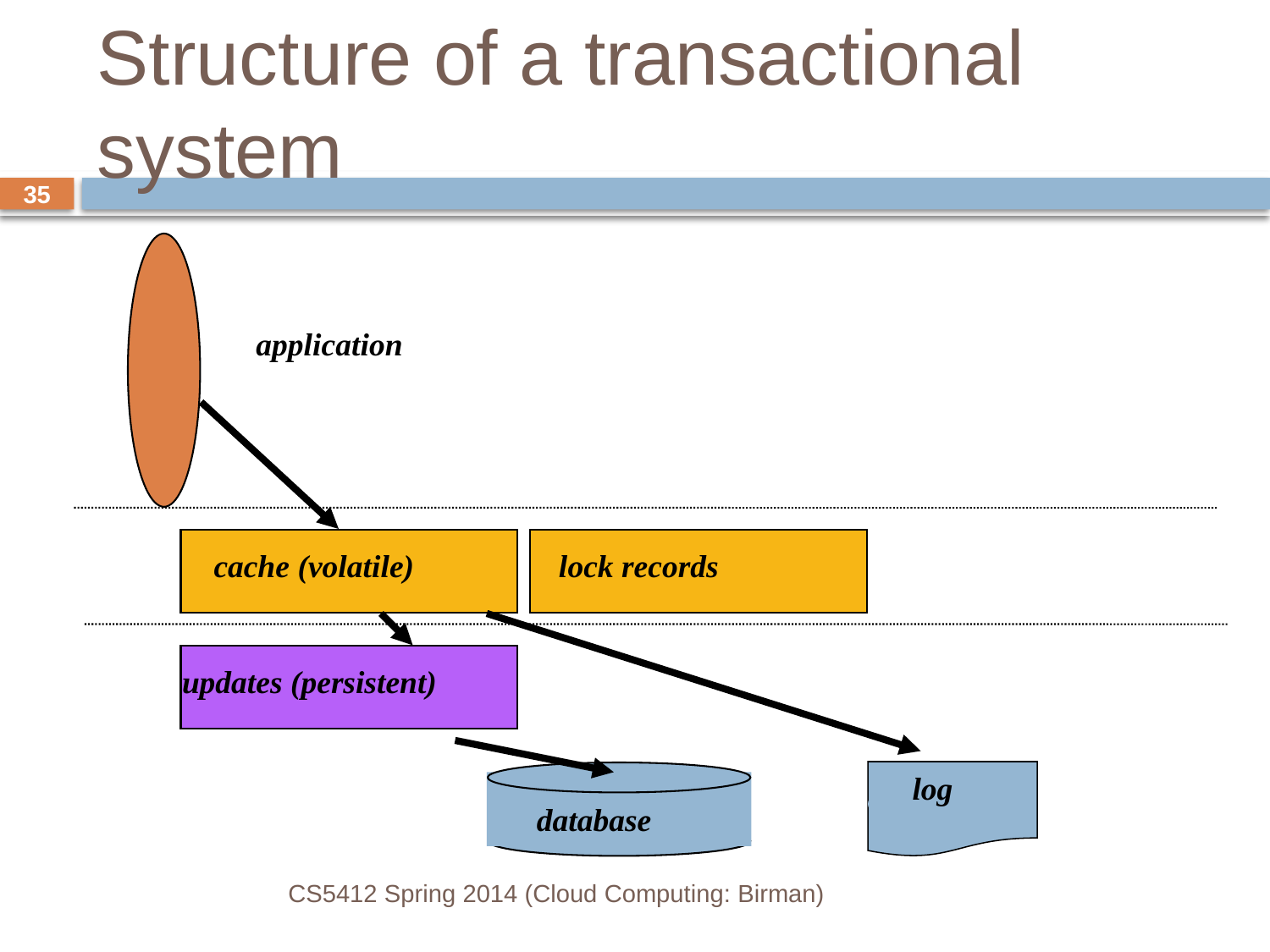

# Structure of a transactional system
35

application

cache (volatile)                  lock records

updates (persistent)

log

  database

CS5412 Spring 2014 (Cloud Computing: Birman)